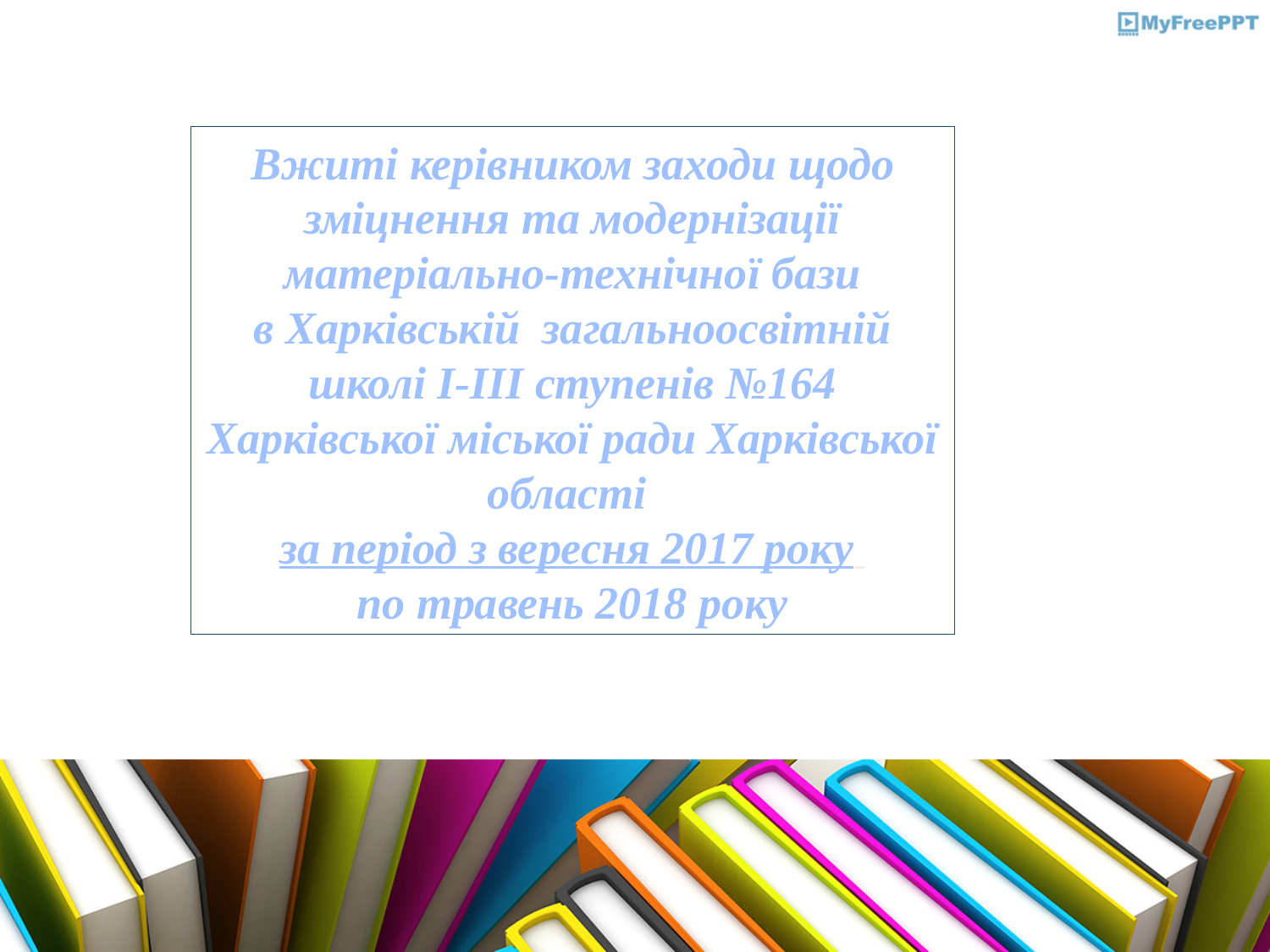

# Вжиті керівником заходи щодо зміцнення та модернізації матеріально-технічної бази в Харківській  загальноосвітній школі І-ІІІ ступенів №164 Харківської міської ради Харківської області за період з вересня 2017 року по травень 2018 року